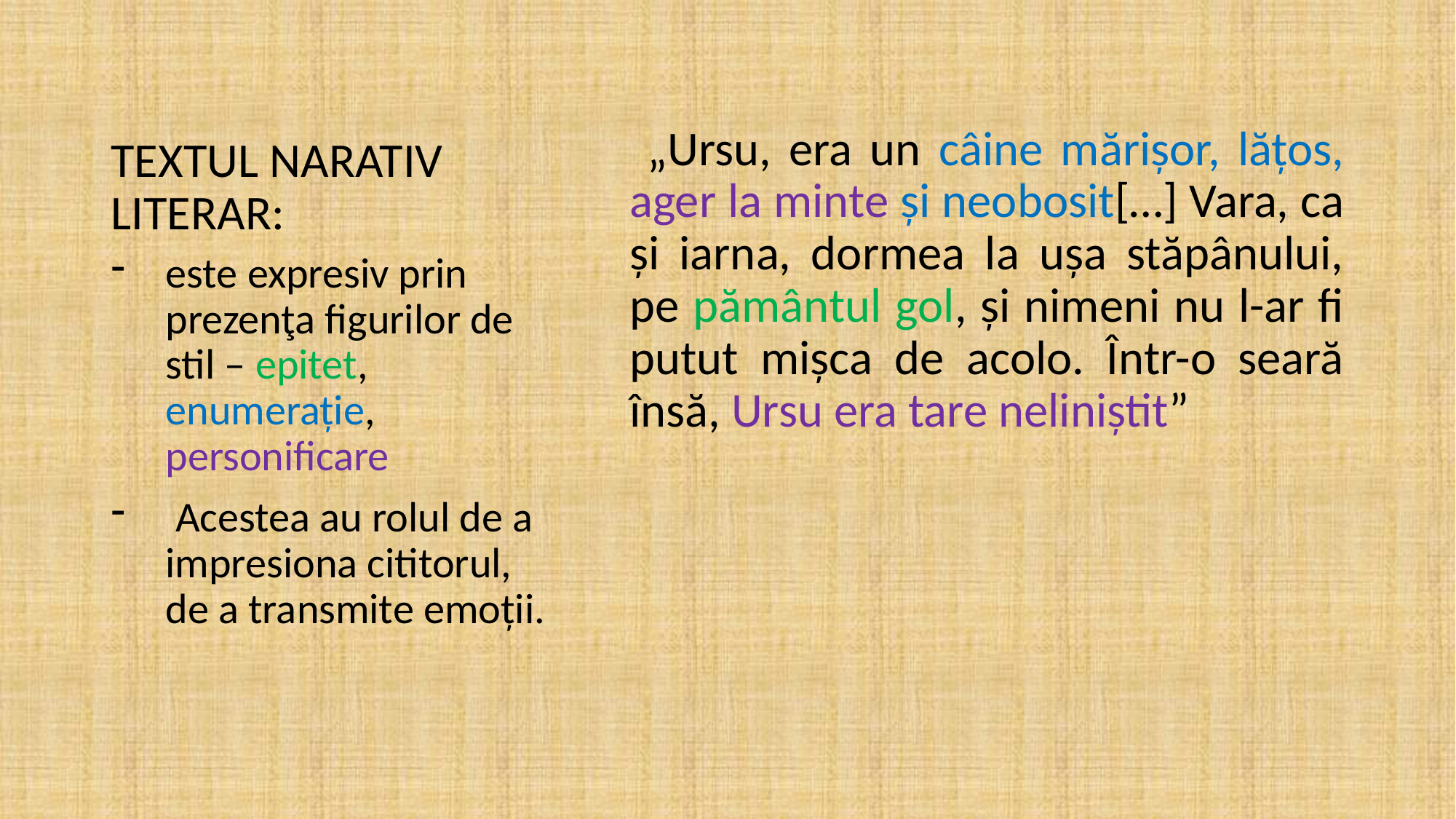

# TEXTUL NARATIV LITERAR:
 „Ursu, era un câine mărișor, lățos, ager la minte și neobosit[…] Vara, ca și iarna, dormea la ușa stăpânului, pe pământul gol, și nimeni nu l-ar fi putut mișca de acolo. Într-o seară însă, Ursu era tare neliniștit”
este expresiv prin prezenţa figurilor de stil – epitet, enumerație, personificare
 Acestea au rolul de a impresiona cititorul, de a transmite emoții.